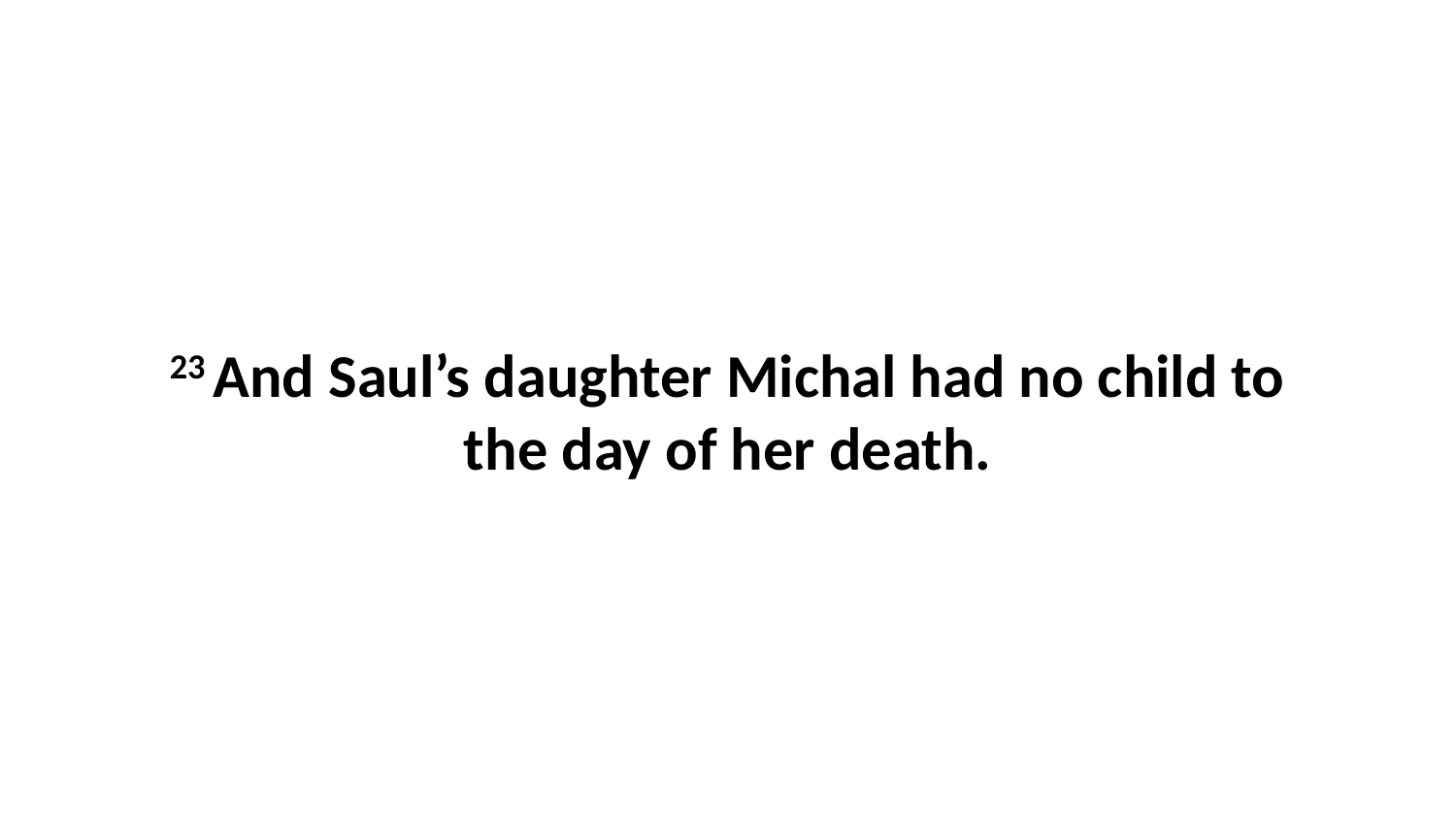

23 And Saul’s daughter Michal had no child to the day of her death.